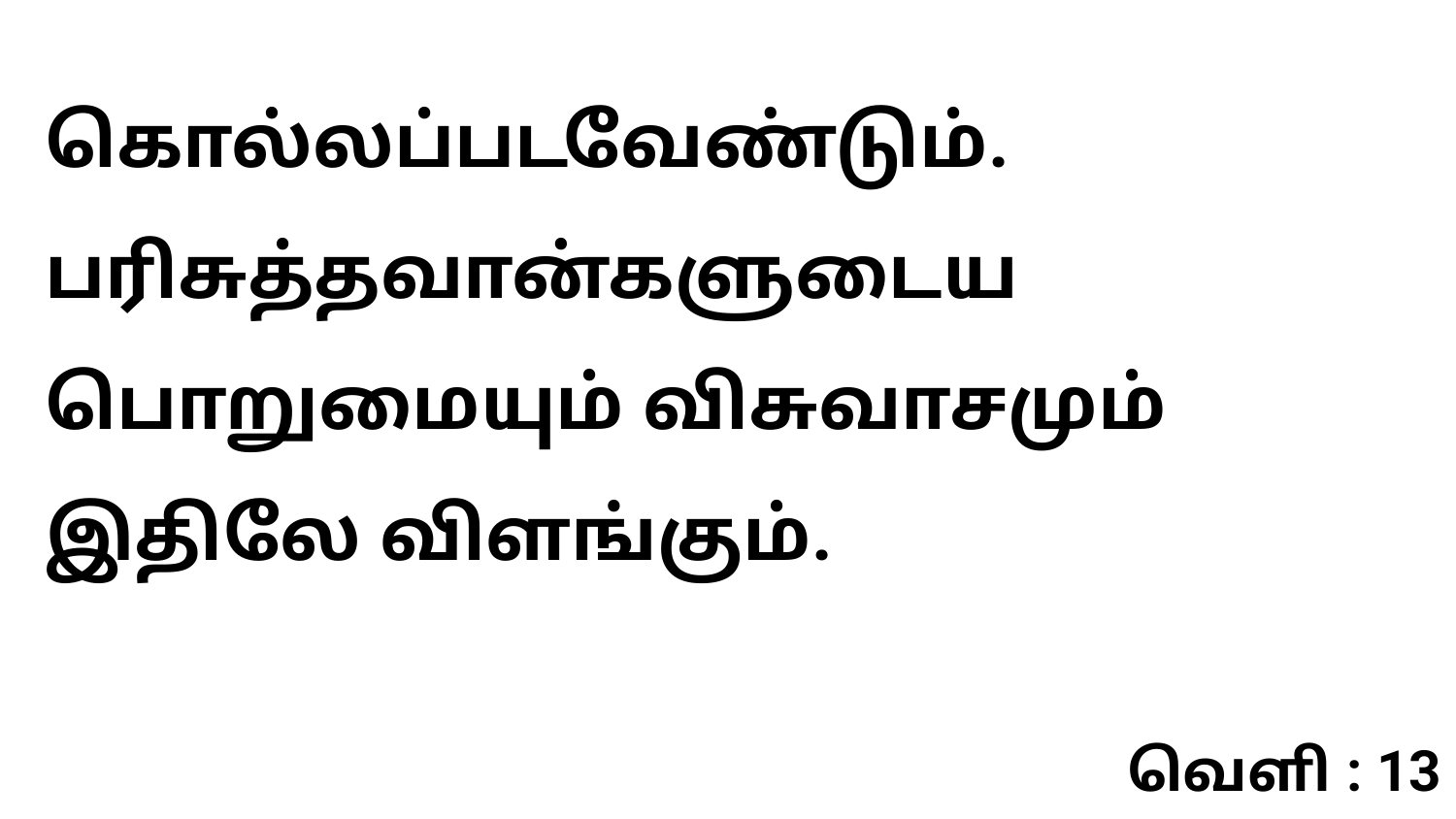

கொல்லப்படவேண்டும். பரிசுத்தவான்களுடைய பொறுமையும் விசுவாசமும் இதிலே விளங்கும்.
வெளி : 13